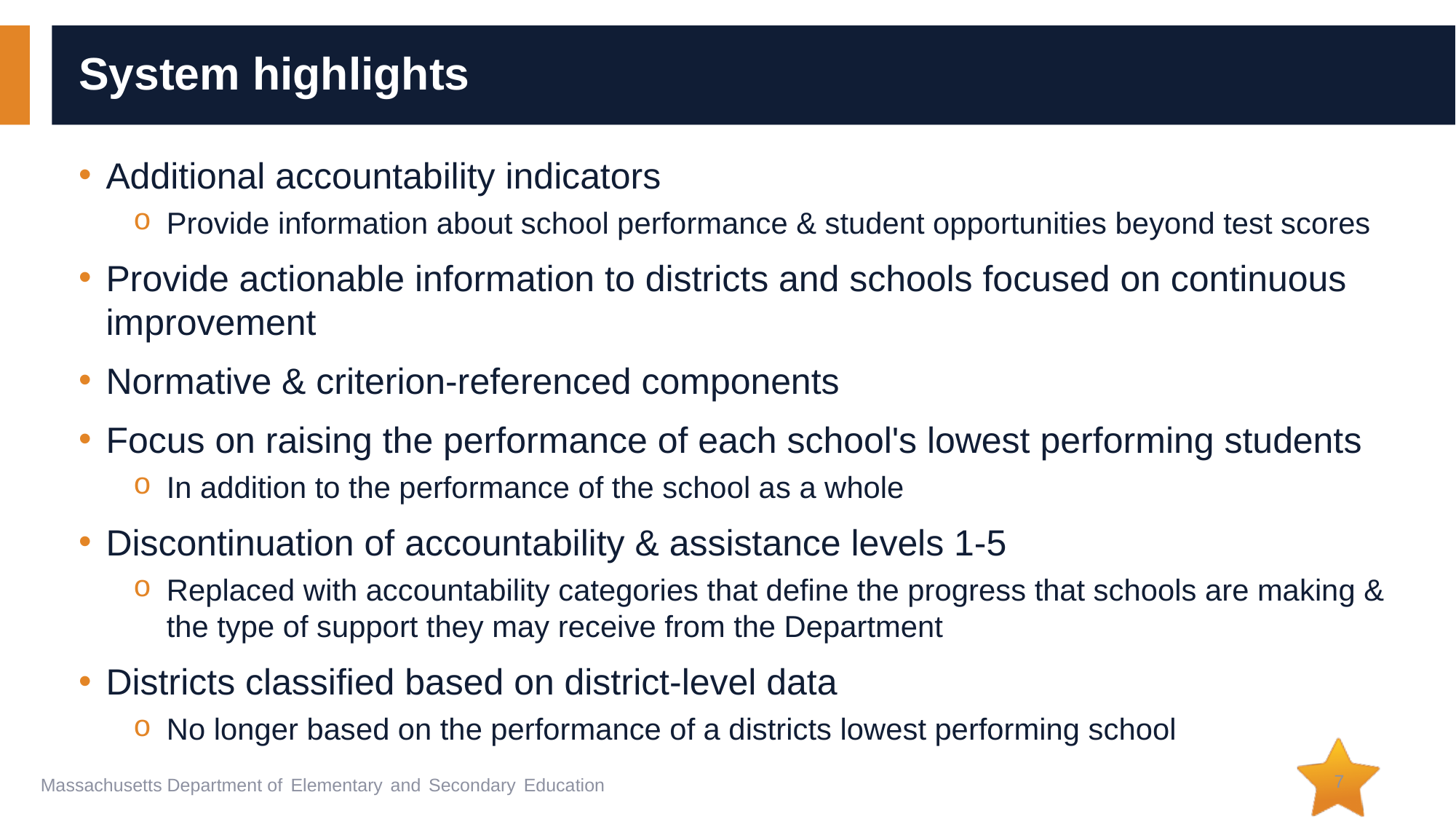

# System highlights
Additional accountability indicators
Provide information about school performance & student opportunities beyond test scores
Provide actionable information to districts and schools focused on continuous improvement
Normative & criterion-referenced components
Focus on raising the performance of each school's lowest performing students
In addition to the performance of the school as a whole
Discontinuation of accountability & assistance levels 1-5
Replaced with accountability categories that define the progress that schools are making & the type of support they may receive from the Department
Districts classified based on district-level data
No longer based on the performance of a districts lowest performing school

7